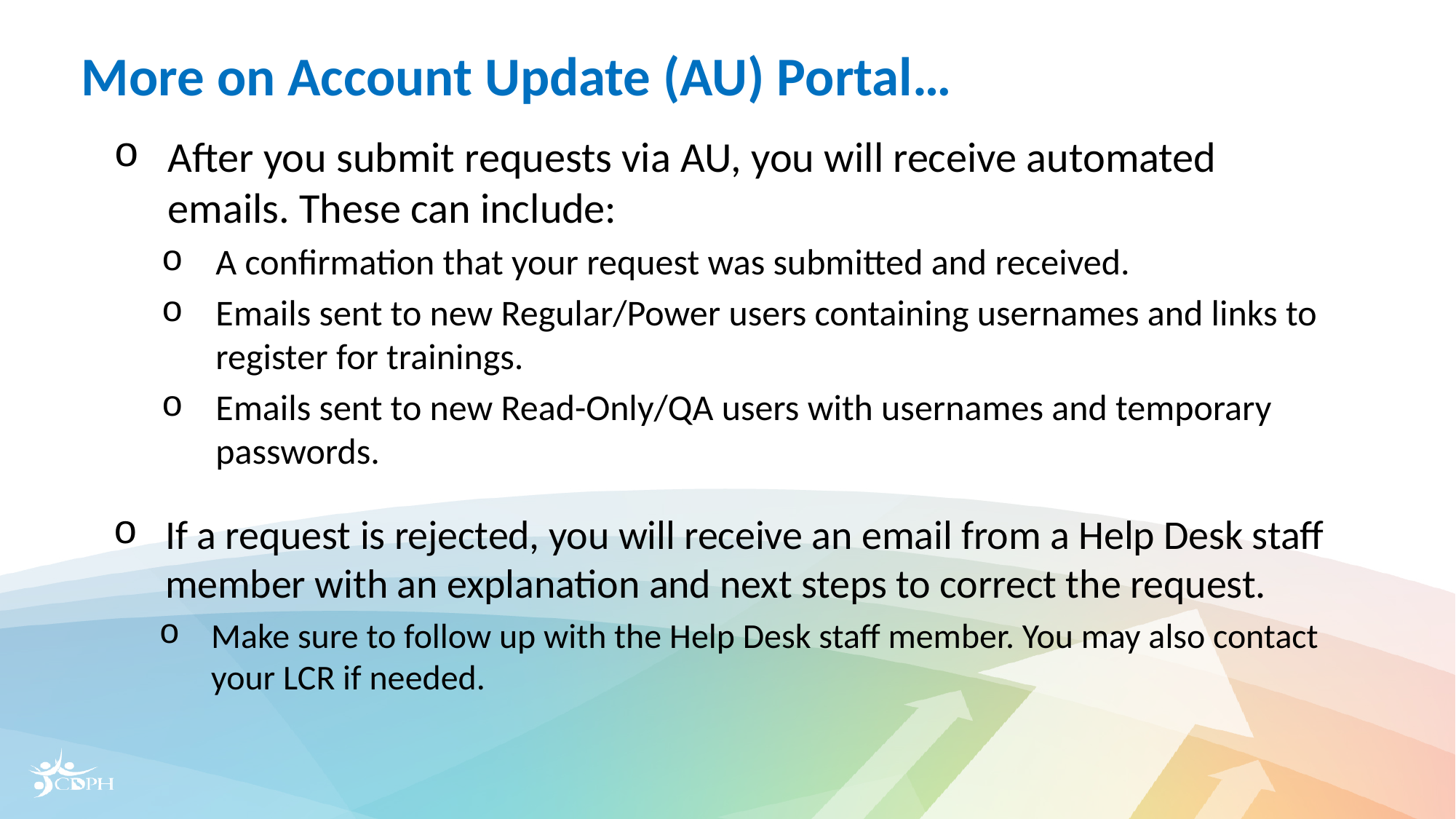

More on Account Update (AU) Portal…
After you submit requests via AU, you will receive automated emails. These can include:
A confirmation that your request was submitted and received.
Emails sent to new Regular/Power users containing usernames and links to register for trainings.
Emails sent to new Read-Only/QA users with usernames and temporary passwords.

If a request is rejected, you will receive an email from a Help Desk staff member with an explanation and next steps to correct the request.
Make sure to follow up with the Help Desk staff member. You may also contact your LCR if needed.